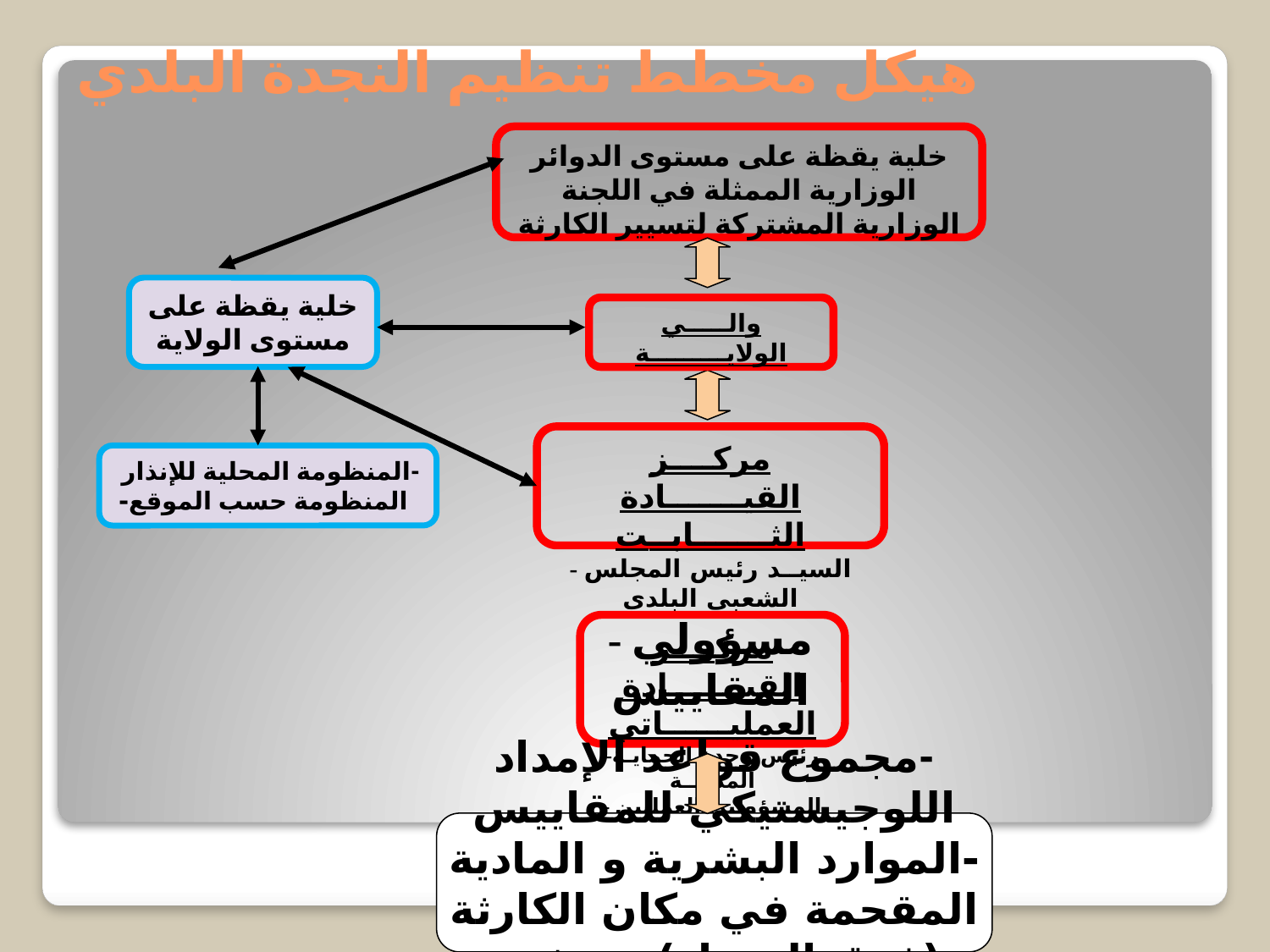

# هيكل مخطط تنظيم النجدة البلدي
خلية يقظة على مستوى الدوائر الوزارية الممثلة في اللجنة الوزارية المشتركة لتسيير الكارثة

خلية يقظة على مستوى الولاية

مركــــز القيـــــــادة الثـــــــابــت
- السيــد رئيس المجلس الشعبي البلدي
- مسؤولي المقاييس
-المنظومة المحلية للإنذار
-المنظومة حسب الموقع
مركــــز القيـــــــادة العمليــــــاتي
-رئيس وحدة الحمايـة المدنيــة
- المسؤولين العمليين للمقاييس

-مجموع قواعد الإمداد اللوجيستيكي للمقاييس
-الموارد البشرية و المادية المقحمة في مكان الكارثة (فرق التدخل) منتشرة على قطاعات عملية

والـــــي الولايـــــــــة